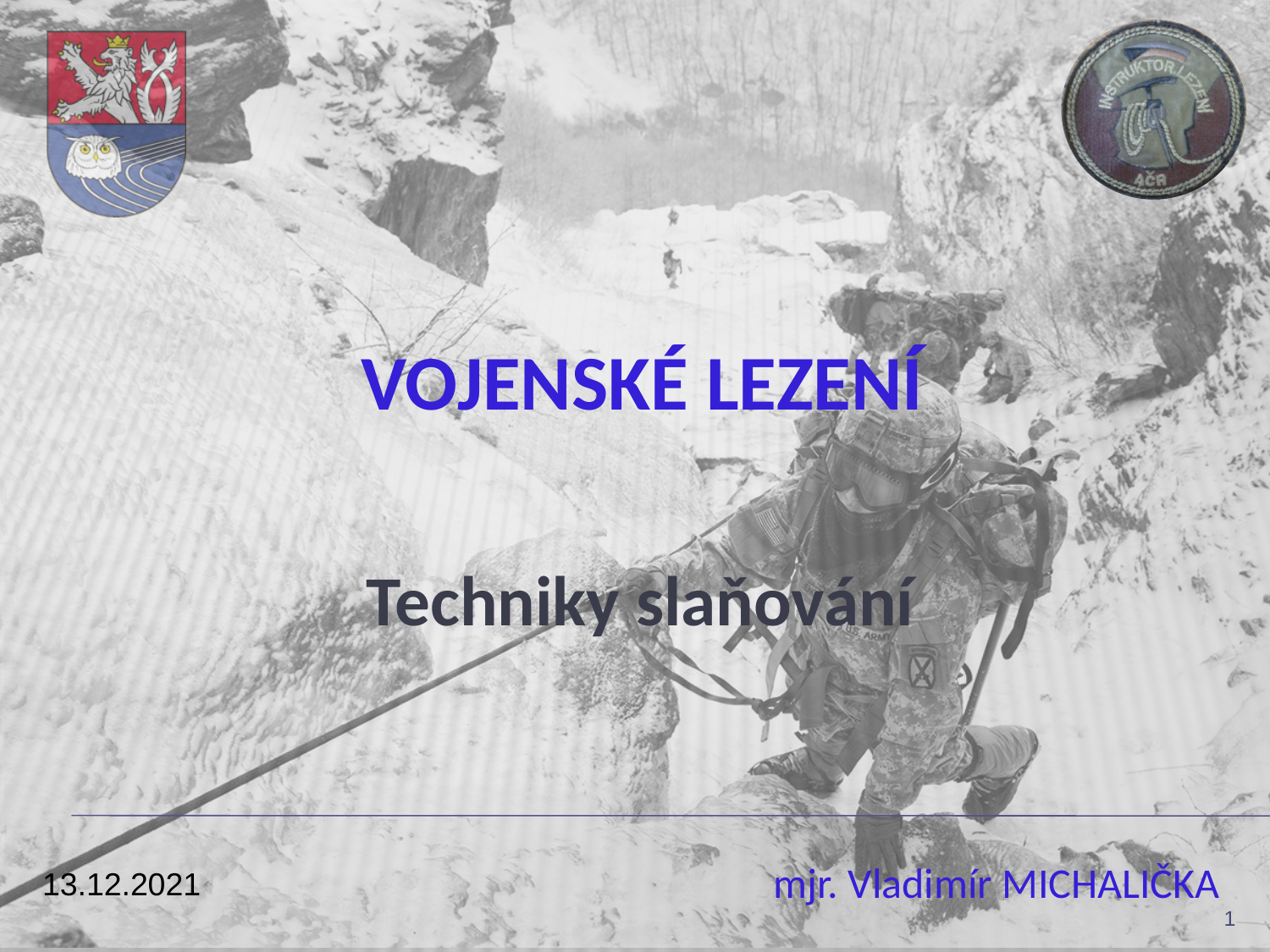

# Vojenské lezení
Techniky slaňování
13.12.2021
1